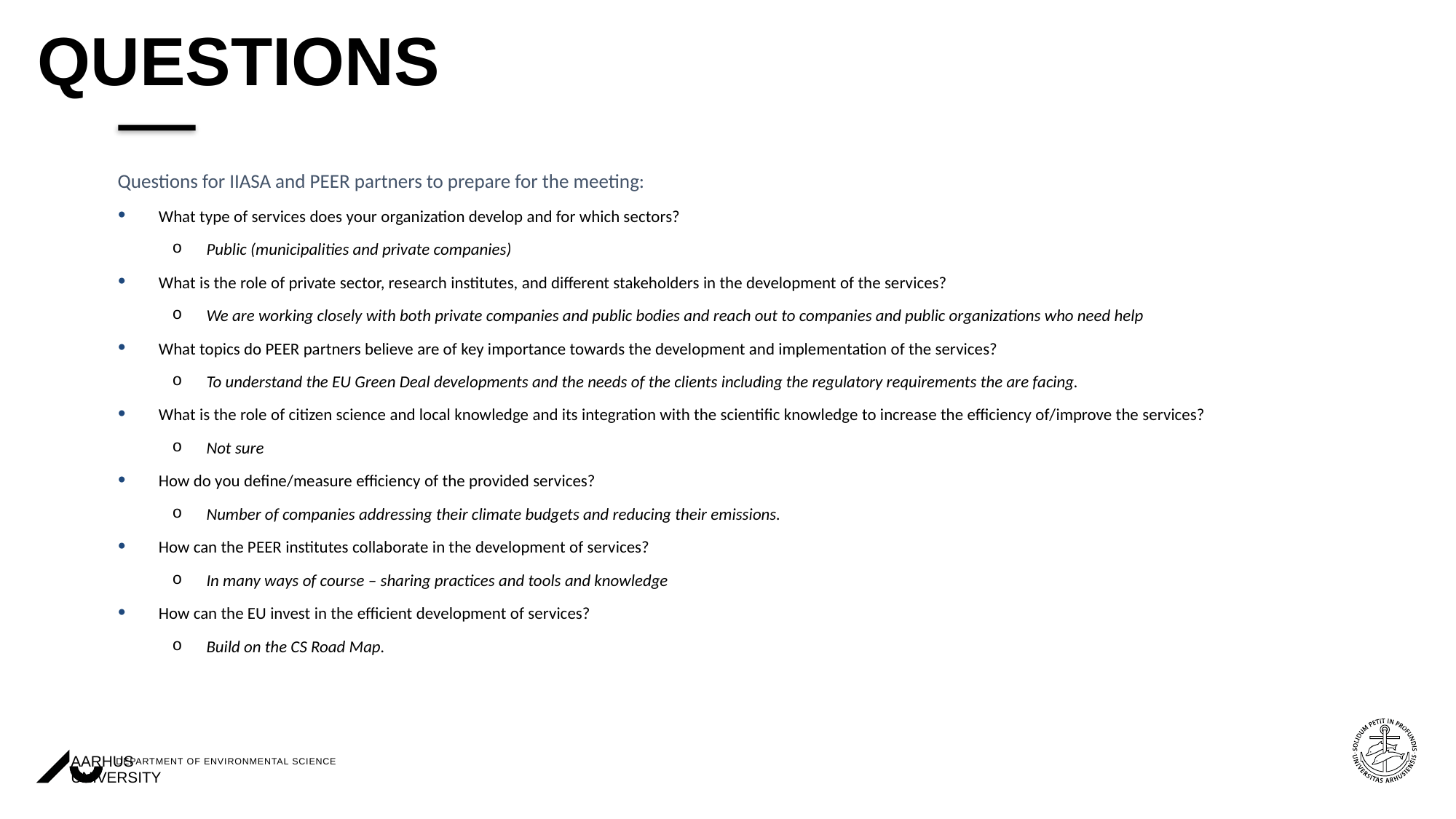

# questions
Questions for IIASA and PEER partners to prepare for the meeting:
What type of services does your organization develop and for which sectors?
Public (municipalities and private companies)
What is the role of private sector, research institutes, and different stakeholders in the development of the services?
We are working closely with both private companies and public bodies and reach out to companies and public organizations who need help
What topics do PEER partners believe are of key importance towards the development and implementation of the services?
To understand the EU Green Deal developments and the needs of the clients including the regulatory requirements the are facing.
What is the role of citizen science and local knowledge and its integration with the scientific knowledge to increase the efficiency of/improve the services?
Not sure
How do you define/measure efficiency of the provided services?
Number of companies addressing their climate budgets and reducing their emissions.
How can the PEER institutes collaborate in the development of services?
In many ways of course – sharing practices and tools and knowledge
How can the EU invest in the efficient development of services?
Build on the CS Road Map.

18/05/202206/05/2022